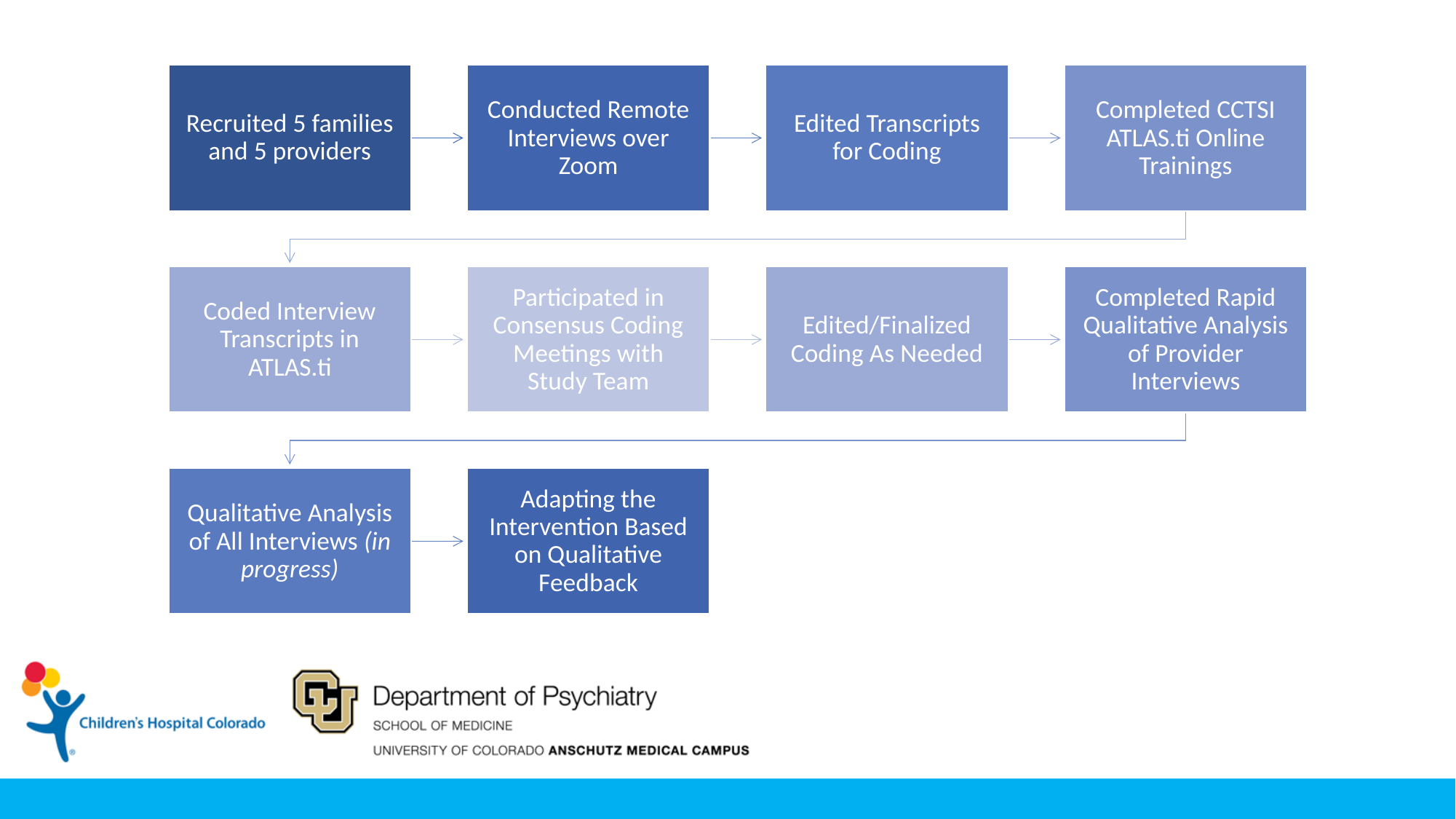

Recruited 5 families and 5 providers

Conducted Remote Interviews over Zoom

Edited Transcripts for Coding

Completed CCTSI ATLAS.ti Online Trainings

Coded Interview Transcripts in ATLAS.ti

Participated in Consensus Coding Meetings with Study Team

Edited/Finalized Coding As Needed

Completed Rapid Qualitative Analysis of Provider Interviews

Qualitative Analysis of All Interviews (in progress)
Adapting the Intervention Based on Qualitative Feedback